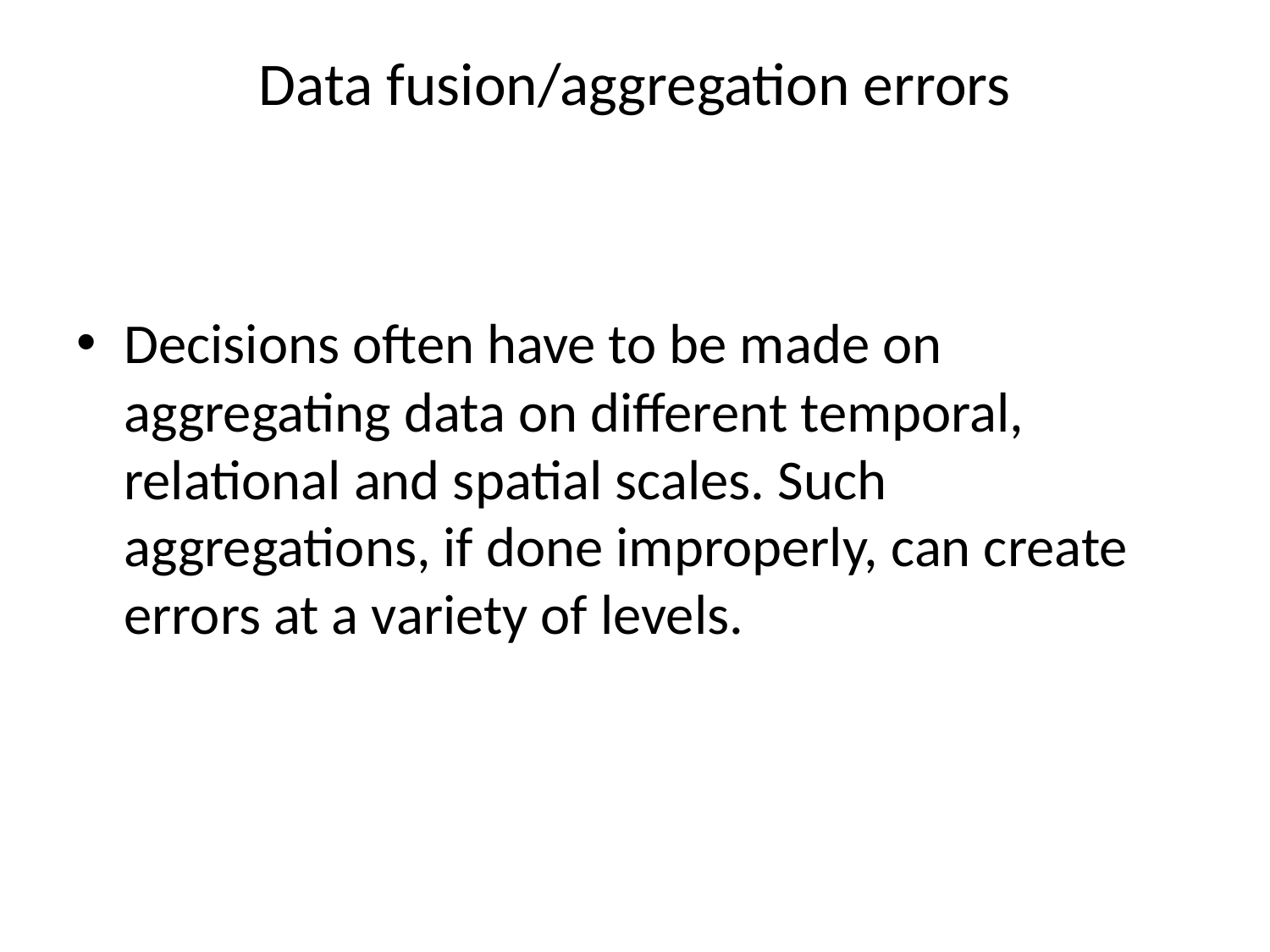

# Data fusion/aggregation errors

Decisions often have to be made on aggregating data on different temporal, relational and spatial scales. Such aggregations, if done improperly, can create errors at a variety of levels.